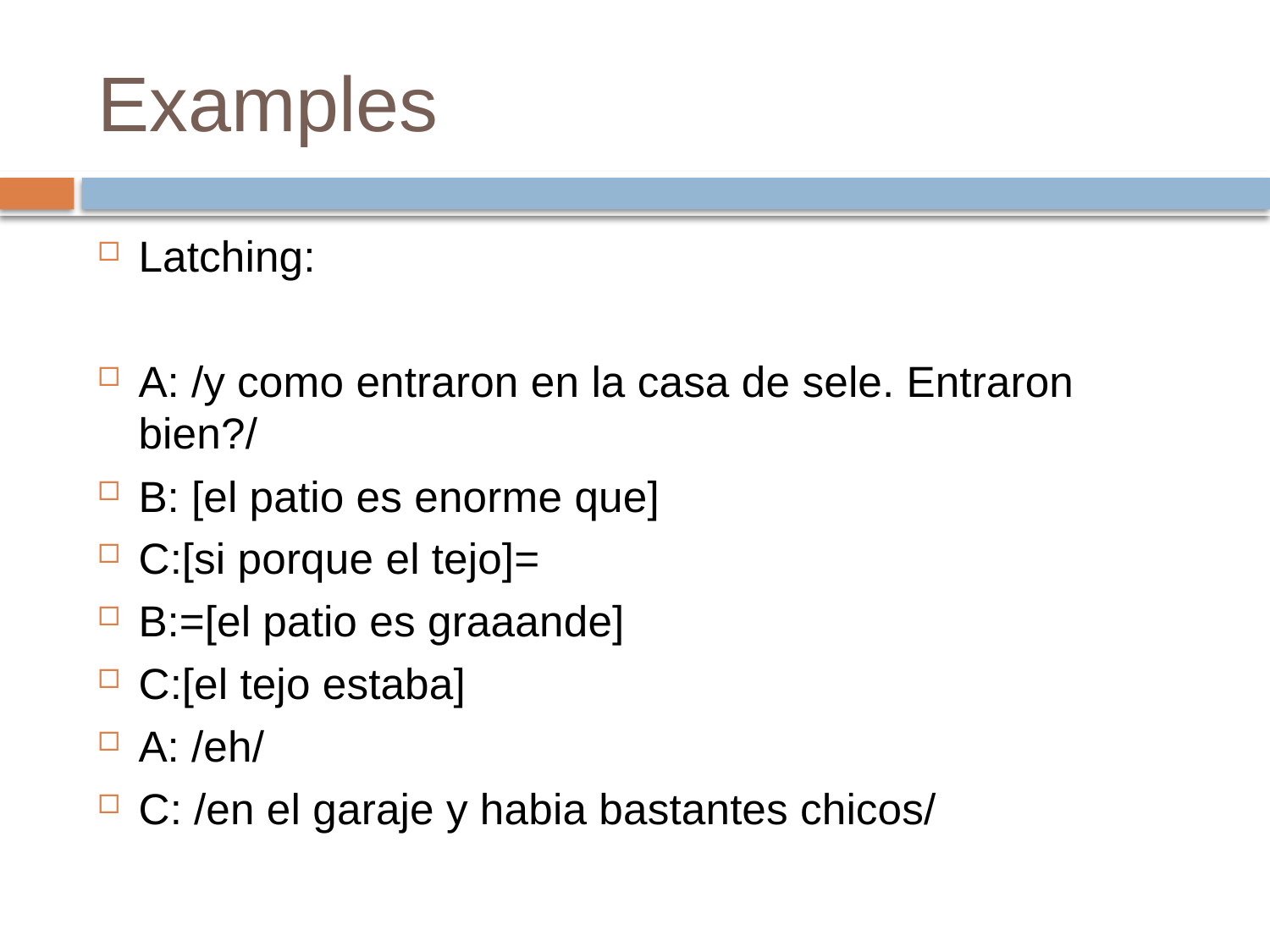

# Examples
Latching:

A: /y como entraron en la casa de sele. Entraron bien?/
B: [el patio es enorme que]
C:[si porque el tejo]=
B:=[el patio es graaande]
C:[el tejo estaba]
A: /eh/
C: /en el garaje y habia bastantes chicos/